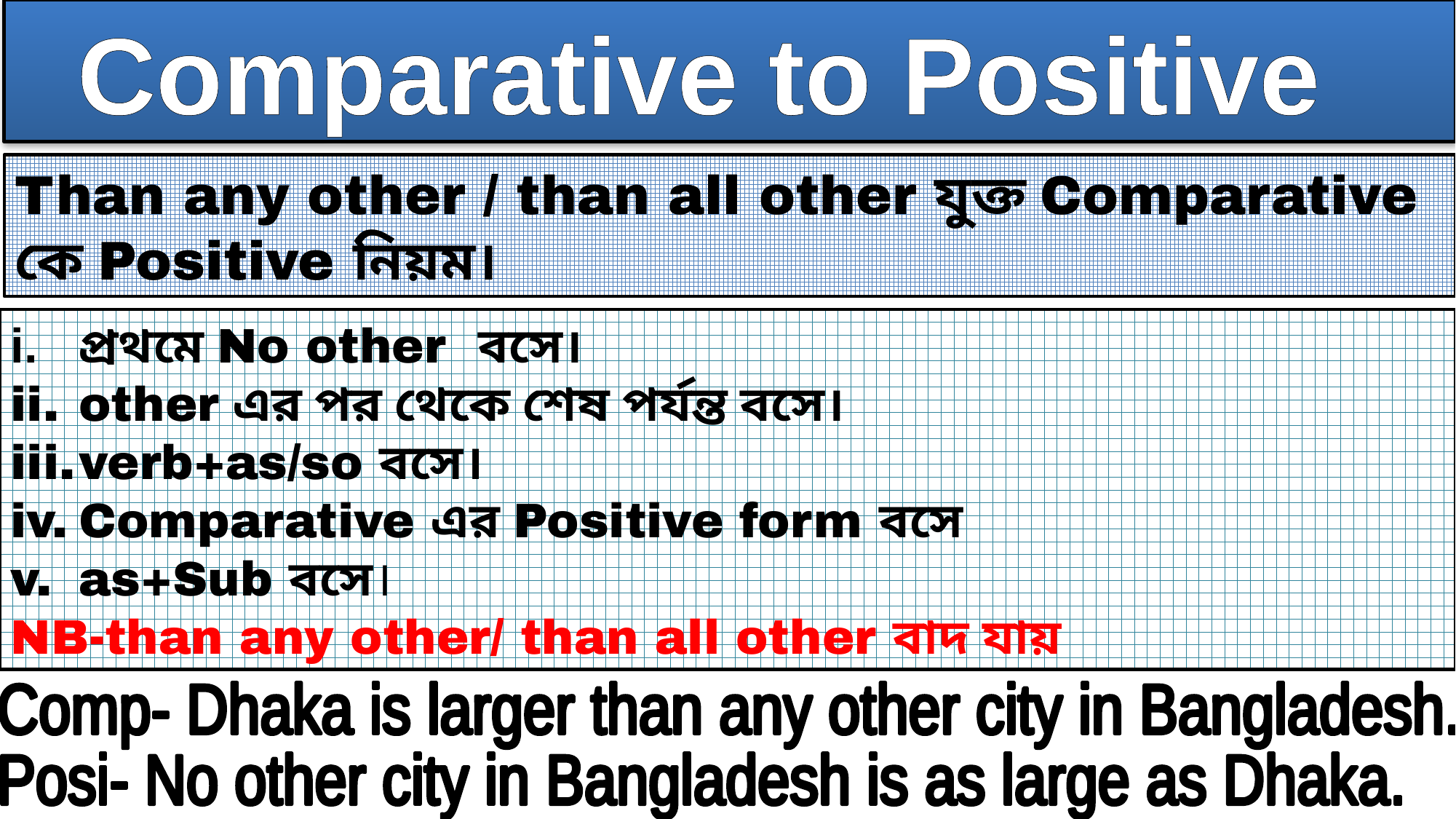

Comparative to Positive
Than any other / than all other যুক্ত Comparative কে Positive নিয়ম।
প্রথমে No other  বসে।
other এর পর থেকে শেষ পর্যন্ত বসে।
verb+as/so বসে।
Comparative এর Positive form বসে
as+Sub বসে।
NB-than any other/ than all other বাদ যায়
Comp- Dhaka is larger than any other city in Bangladesh.
Posi- No other city in Bangladesh is as large as Dhaka.